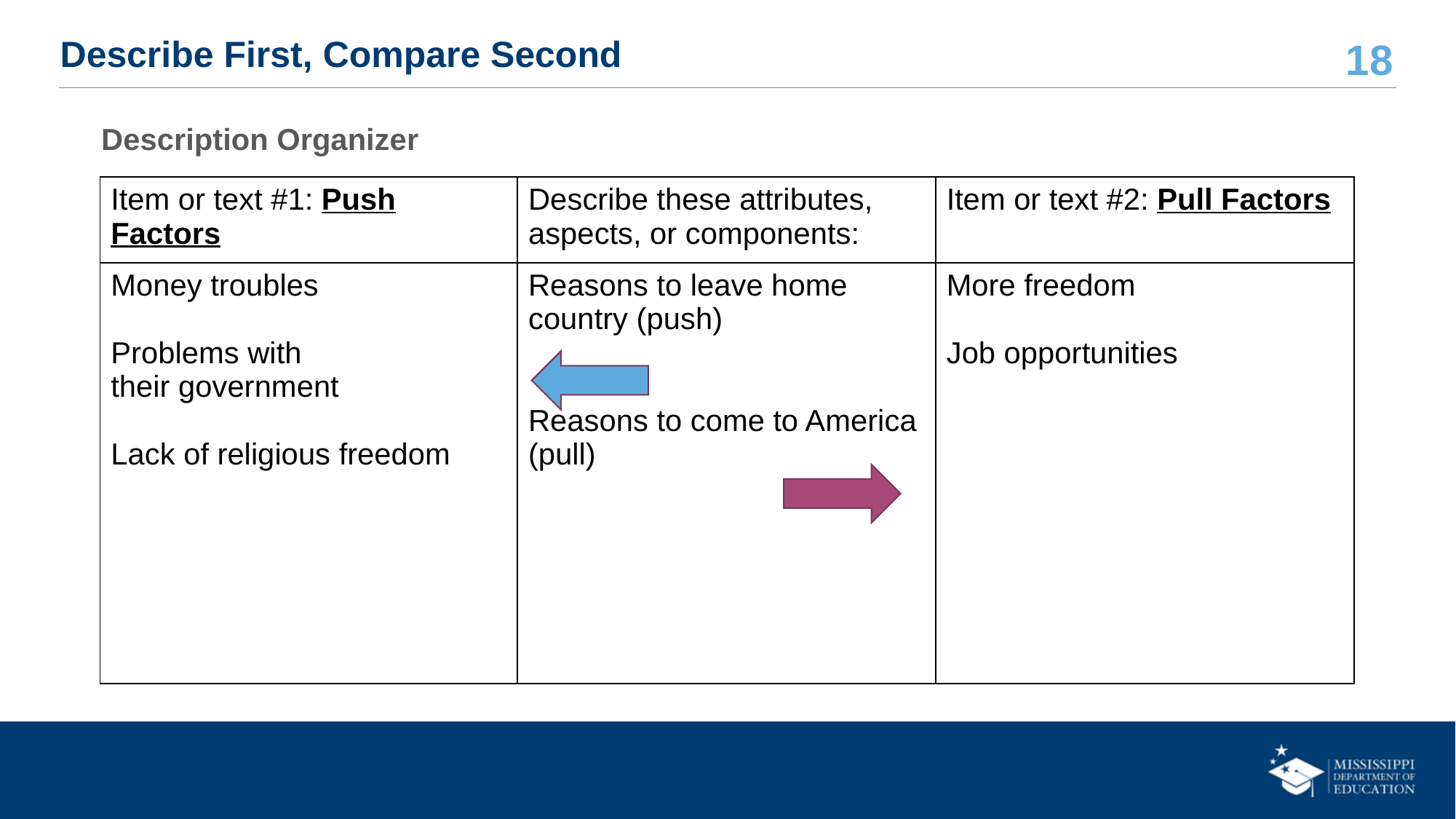

# Describe First, Compare Second
Description Organizer
| Item or text #1: Push Factors | Describe these attributes, aspects, or components: | Item or text #2: Pull Factors |
| --- | --- | --- |
| Money troubles Problems with their government Lack of religious freedom | Reasons to leave home country (push) Reasons to come to America (pull) | More freedom Job opportunities |